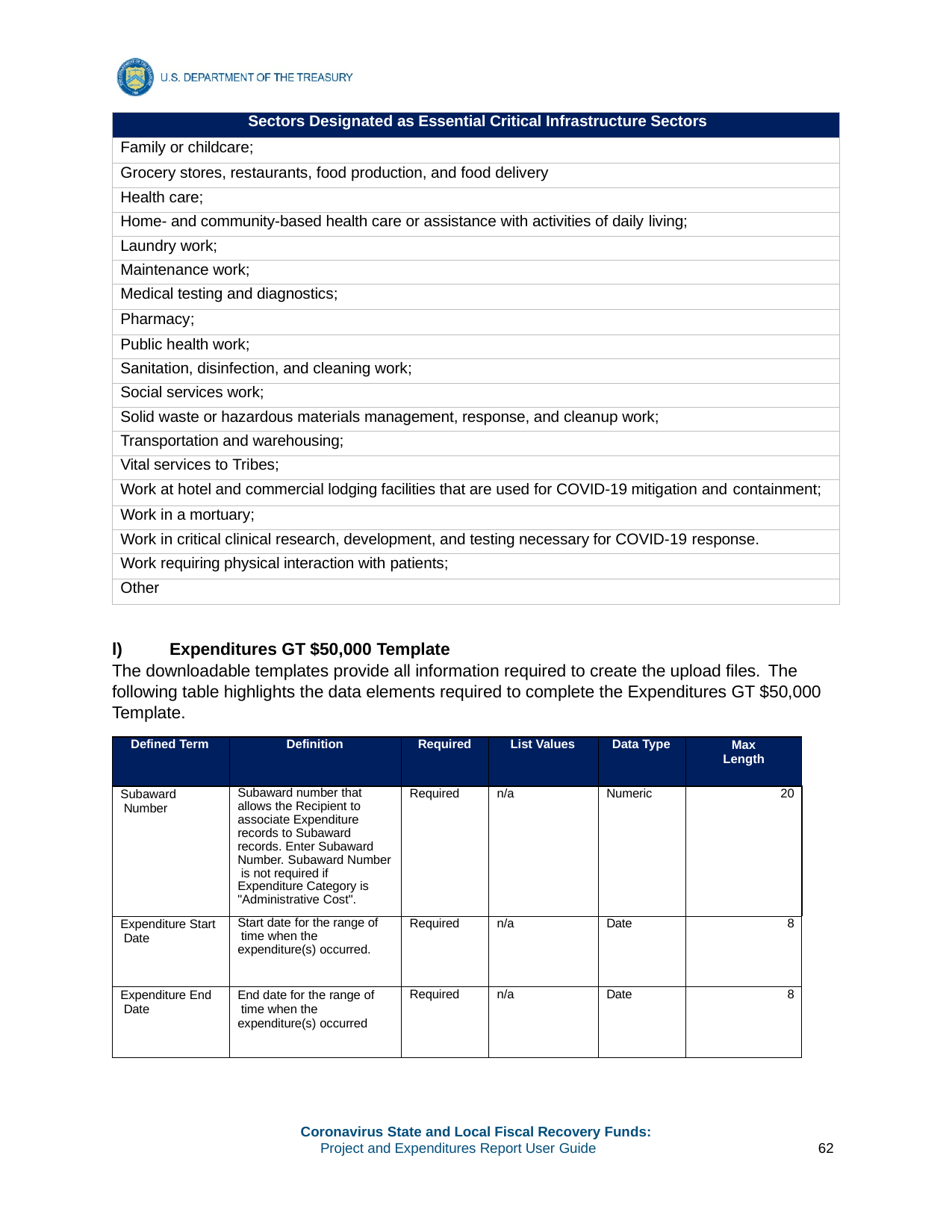

| Sectors Designated as Essential Critical Infrastructure Sectors |
| --- |
| Family or childcare; |
| Grocery stores, restaurants, food production, and food delivery |
| Health care; |
| Home- and community-based health care or assistance with activities of daily living; |
| Laundry work; |
| Maintenance work; |
| Medical testing and diagnostics; |
| Pharmacy; |
| Public health work; |
| Sanitation, disinfection, and cleaning work; |
| Social services work; |
| Solid waste or hazardous materials management, response, and cleanup work; |
| Transportation and warehousing; |
| Vital services to Tribes; |
| Work at hotel and commercial lodging facilities that are used for COVID-19 mitigation and containment; |
| Work in a mortuary; |
| Work in critical clinical research, development, and testing necessary for COVID-19 response. |
| Work requiring physical interaction with patients; |
| Other |
l)	Expenditures GT $50,000 Template
The downloadable templates provide all information required to create the upload files. The
following table highlights the data elements required to complete the Expenditures GT $50,000  Template.
| Defined Term | Definition | Required | List Values | Data Type | Max Length |
| --- | --- | --- | --- | --- | --- |
| Subaward Number | Subaward number that allows the Recipient to associate Expenditure records to Subaward records. Enter Subaward Number. Subaward Number is not required if Expenditure Category is "Administrative Cost". | Required | n/a | Numeric | 20 |
| Expenditure Start Date | Start date for the range of time when the expenditure(s) occurred. | Required | n/a | Date | 8 |
| Expenditure End Date | End date for the range of time when the expenditure(s) occurred | Required | n/a | Date | 8 |
Coronavirus State and Local Fiscal Recovery Funds:
Project and Expenditures Report User Guide
62